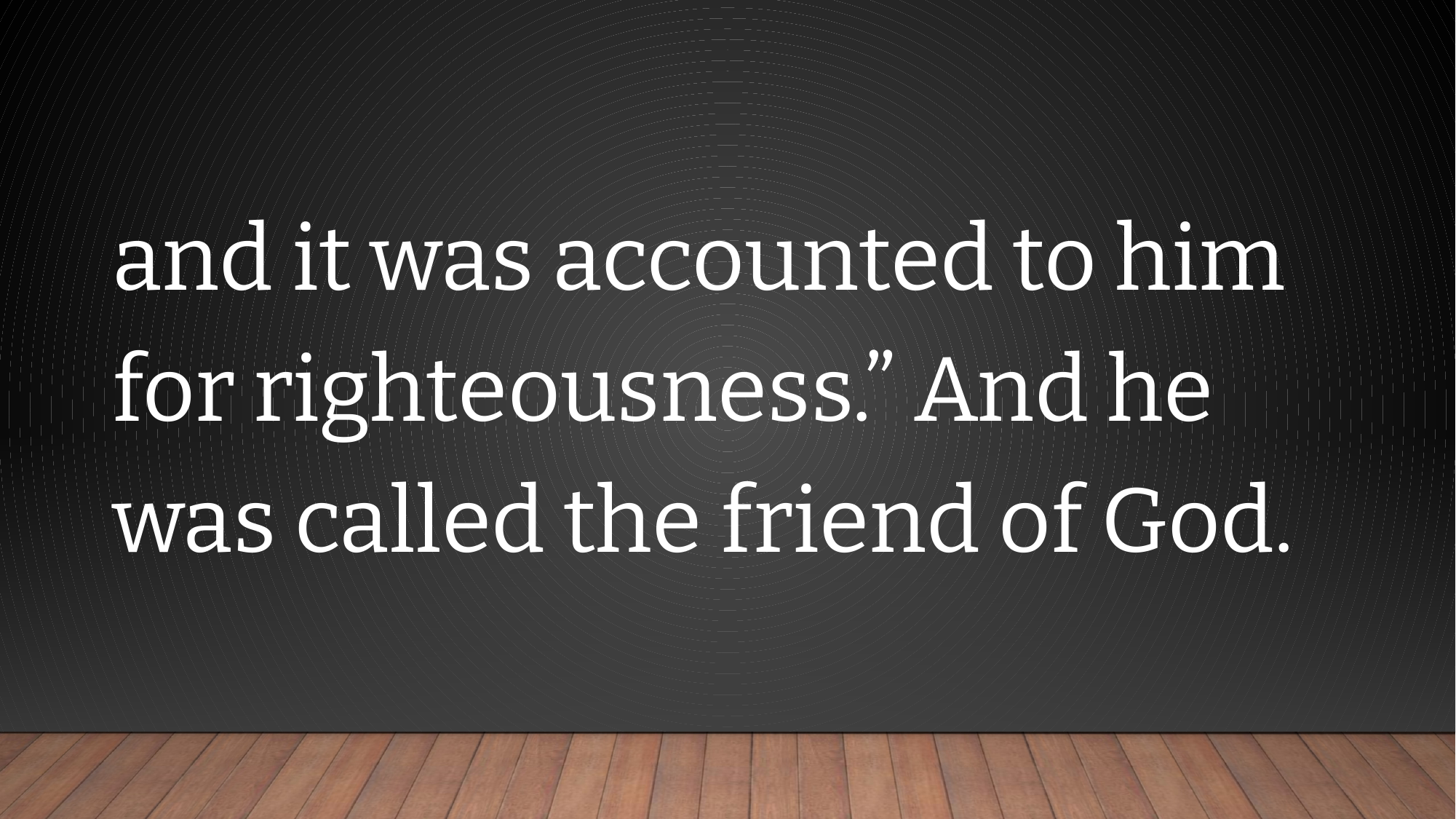

#
and it was accounted to him for righteousness.” And he was called the friend of God.